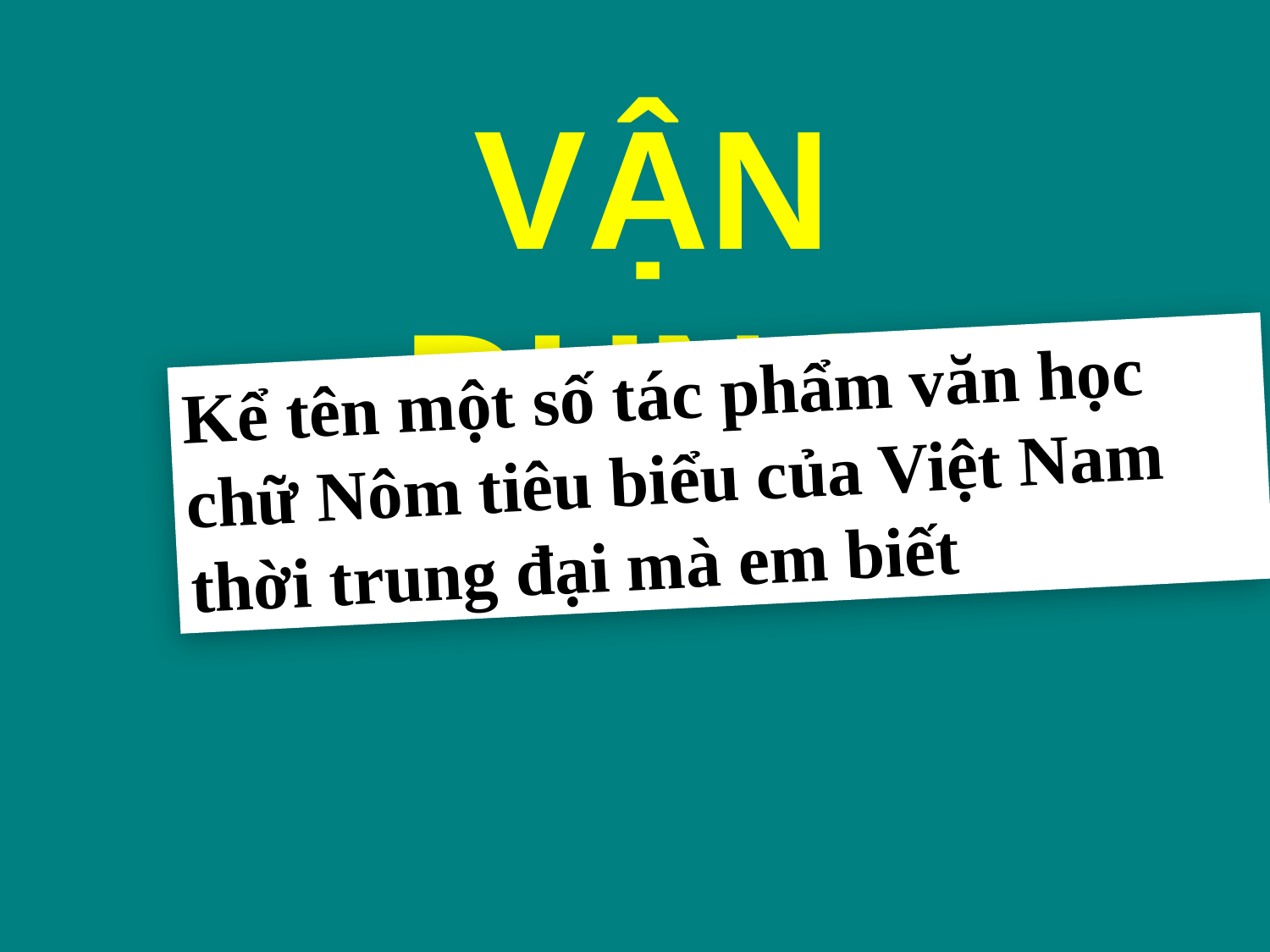

VẬN DỤNG
Kể tên một số tác phẩm văn học chữ Nôm tiêu biểu của Việt Nam thời trung đại mà em biết